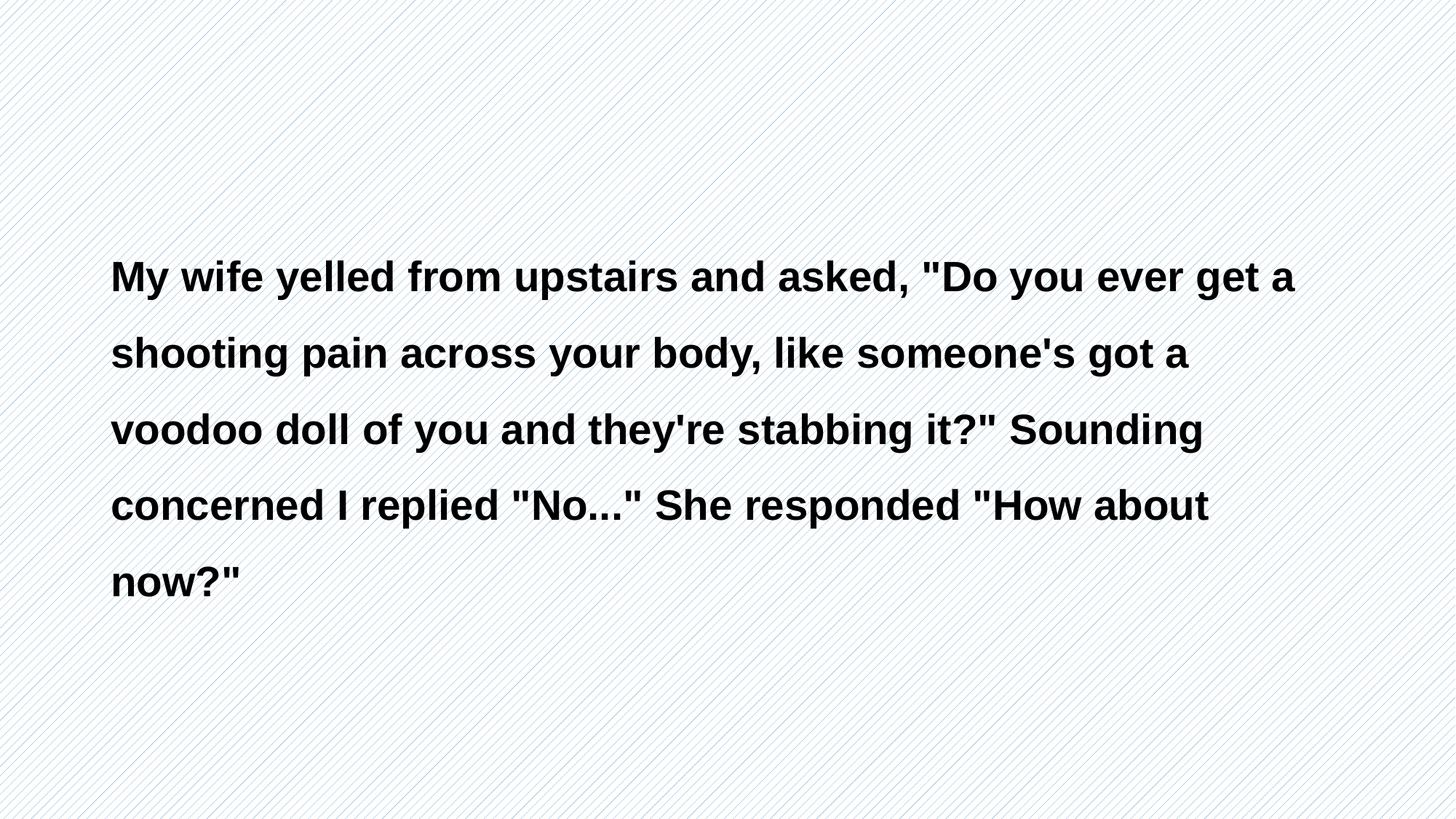

#
My wife yelled from upstairs and asked, "Do you ever get a shooting pain across your body, like someone's got a voodoo doll of you and they're stabbing it?" Sounding concerned I replied "No..." She responded "How about now?"